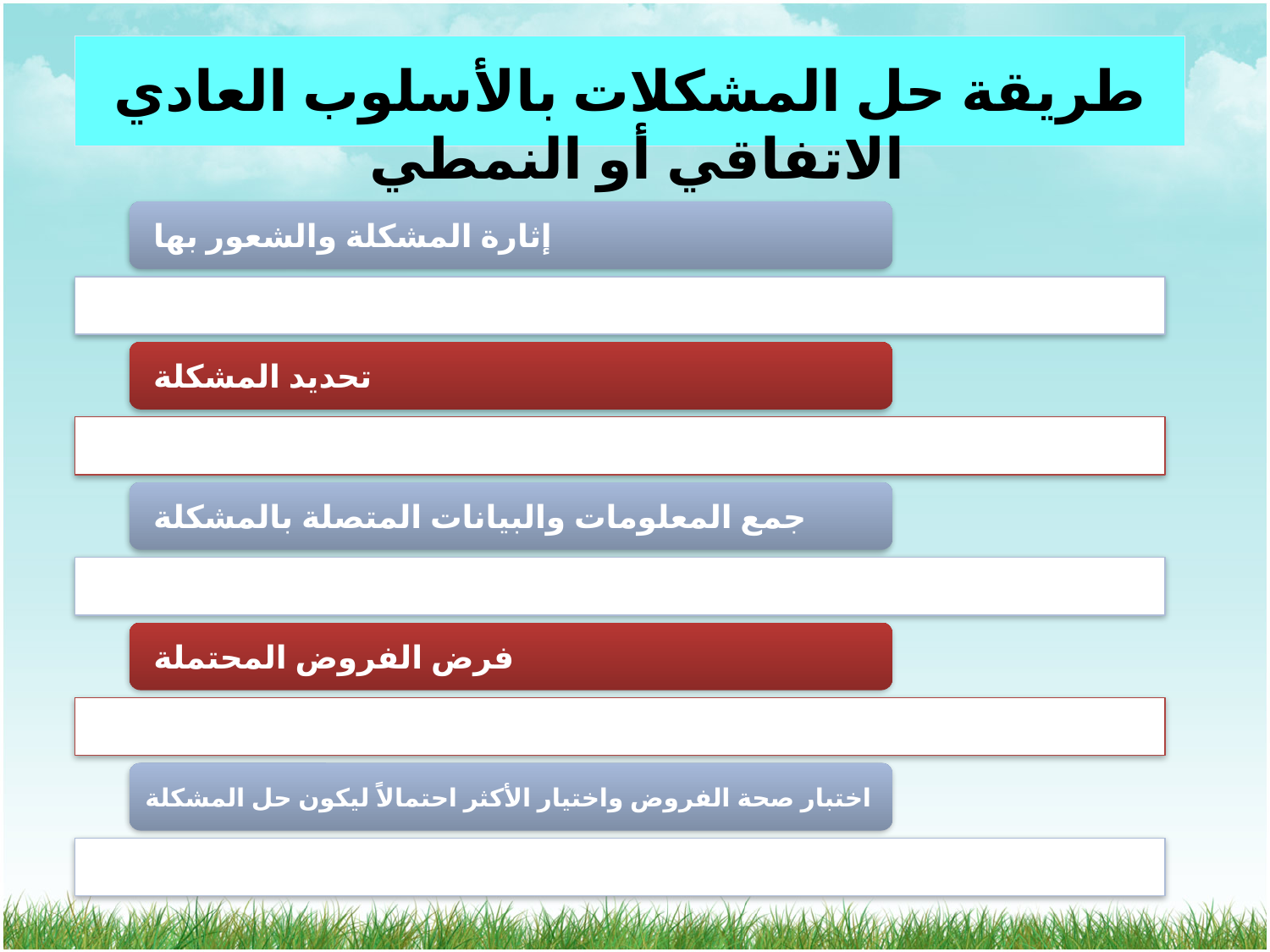

طريقة حل المشكلات بالأسلوب العادي الاتفاقي أو النمطي
إثارة المشكلة والشعور بها
تحديد المشكلة
جمع المعلومات والبيانات المتصلة بالمشكلة
فرض الفروض المحتملة